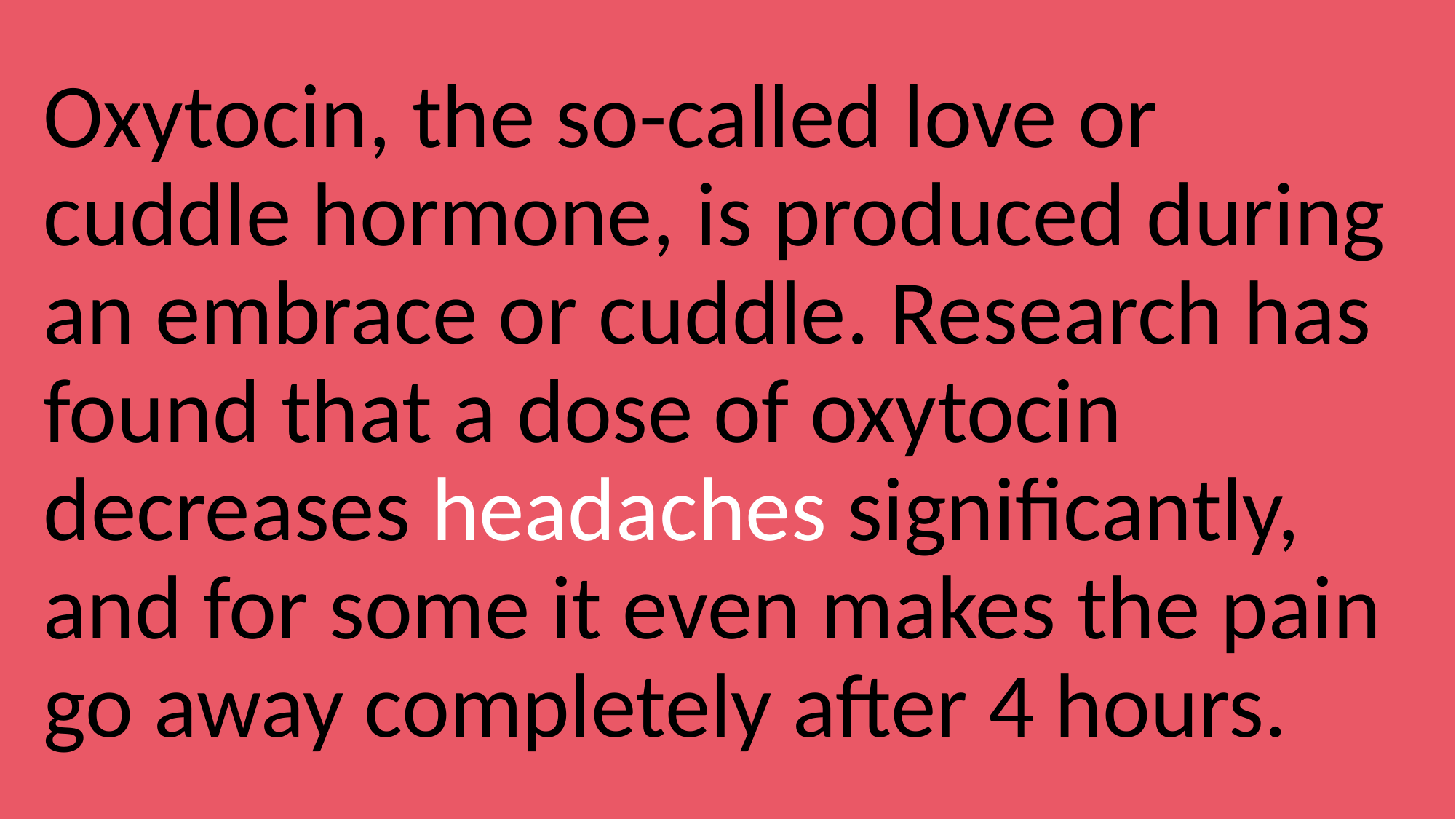

Oxytocin, the so-called love or cuddle hormone, is produced during an embrace or cuddle. Research has found that a dose of oxytocin decreases headaches significantly, and for some it even makes the pain go away completely after 4 hours.